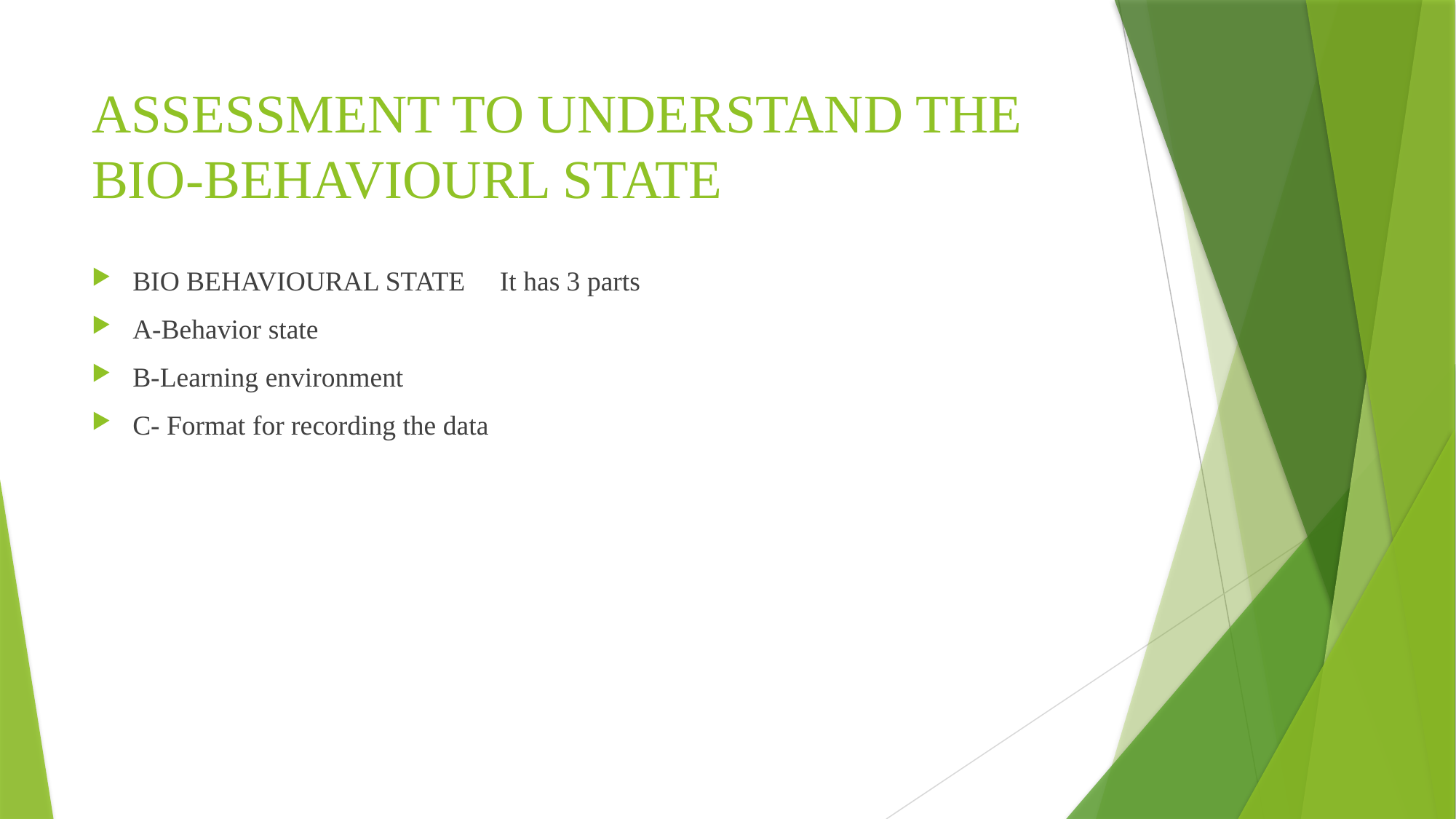

# ASSESSMENT TO UNDERSTAND THE BIO-BEHAVIOURL STATE
BIO BEHAVIOURAL STATE     It has 3 parts
A-Behavior state
B-Learning environment
C- Format for recording the data